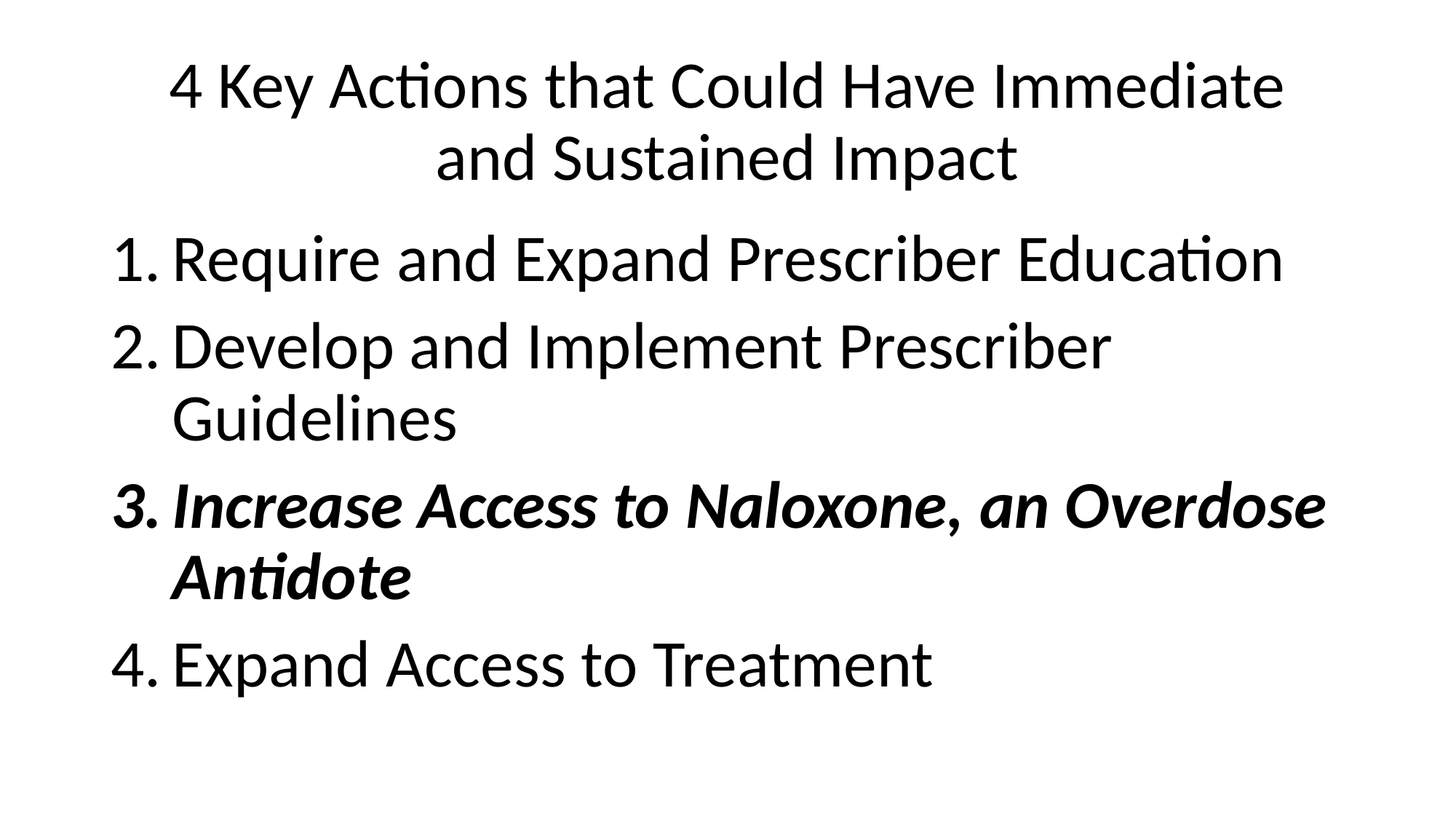

# 4 Key Actions that Could Have Immediate and Sustained Impact
Require and Expand Prescriber Education
Develop and Implement Prescriber Guidelines
Increase Access to Naloxone, an Overdose Antidote
Expand Access to Treatment